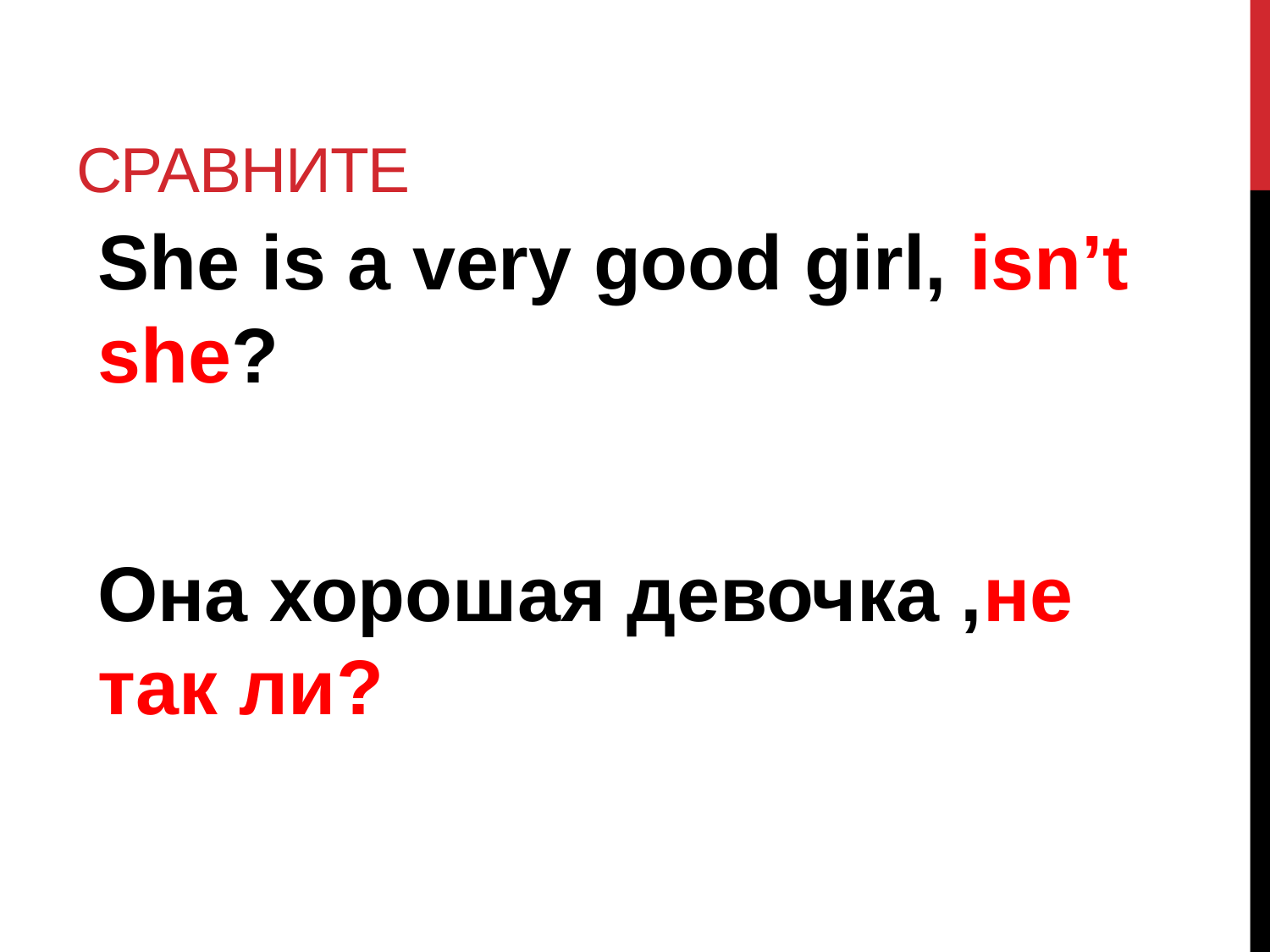

# Сравните
She is a very good girl, isn’t she?

Она хорошая девочка ,не так ли?